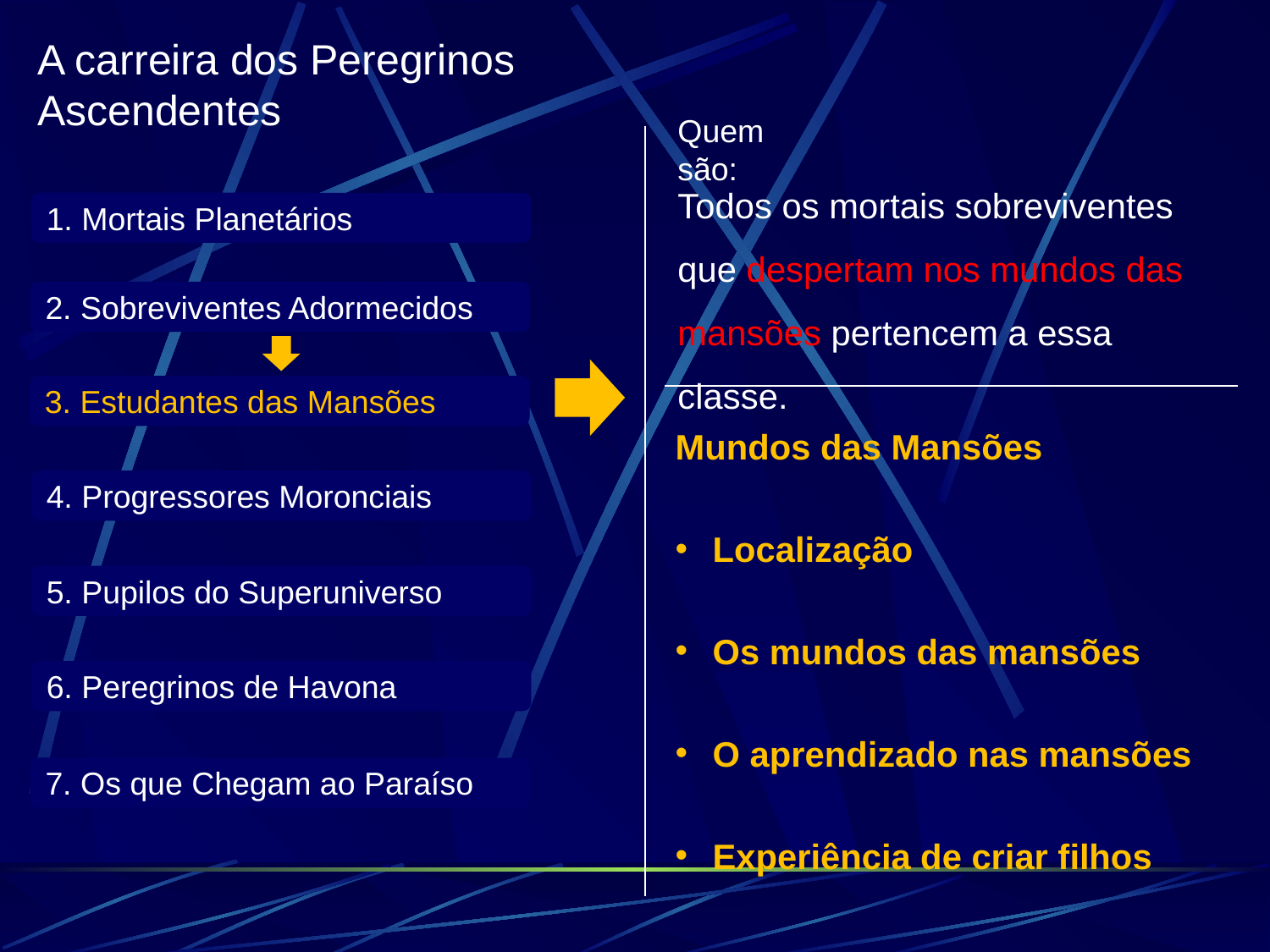

A carreira dos Peregrinos Ascendentes
Quem são:
Todos os mortais sobreviventes que despertam nos mundos das mansões pertencem a essa classe.

1. Mortais Planetários
2. Sobreviventes Adormecidos

3. Estudantes das Mansões
Mundos das Mansões
Localização
Os mundos das mansões
O aprendizado nas mansões
Experiência de criar filhos
4. Progressores Moronciais
5. Pupilos do Superuniverso
6. Peregrinos de Havona
7. Os que Chegam ao Paraíso